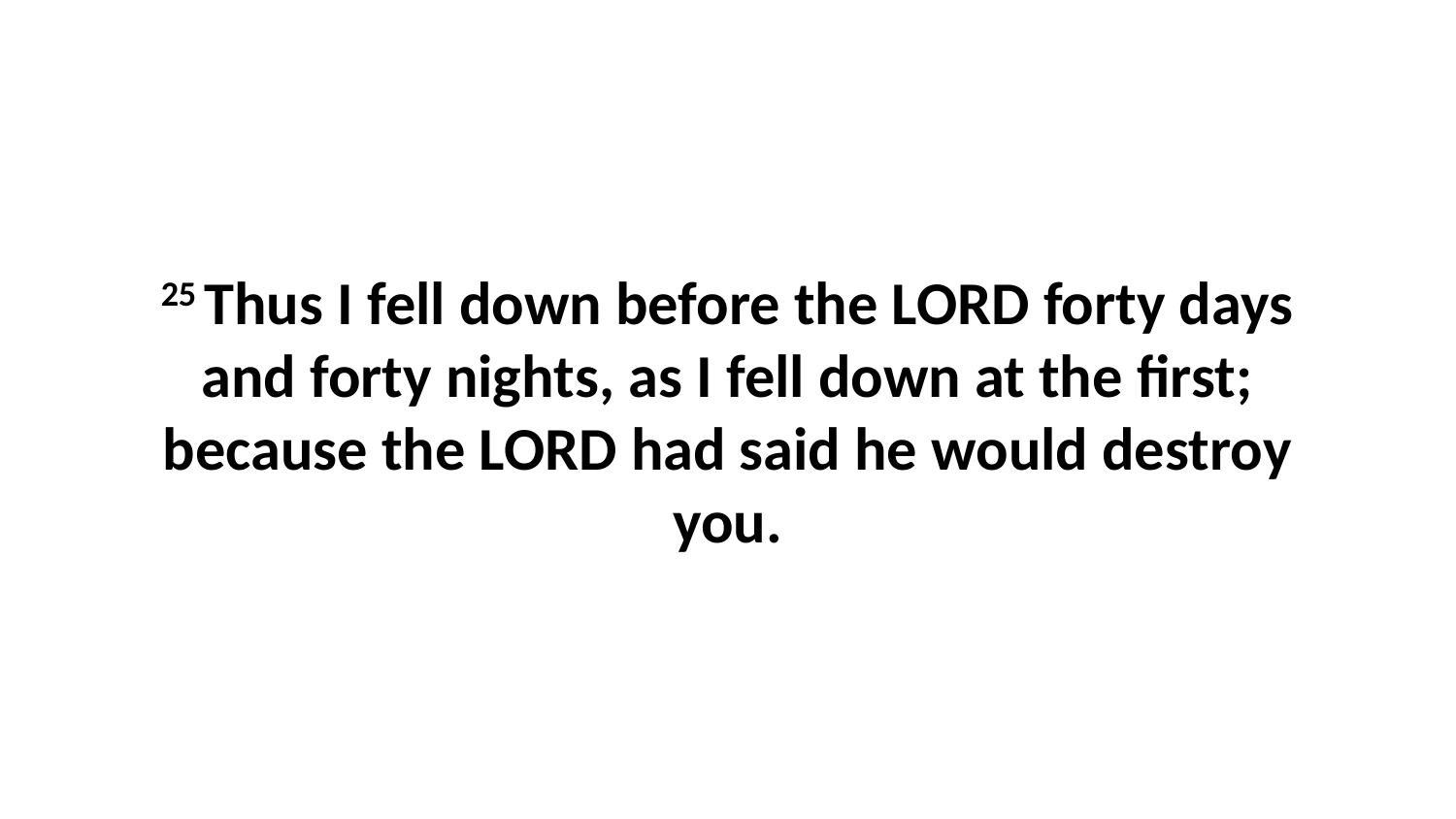

25 Thus I fell down before the LORD forty days and forty nights, as I fell down at the first; because the LORD had said he would destroy you.